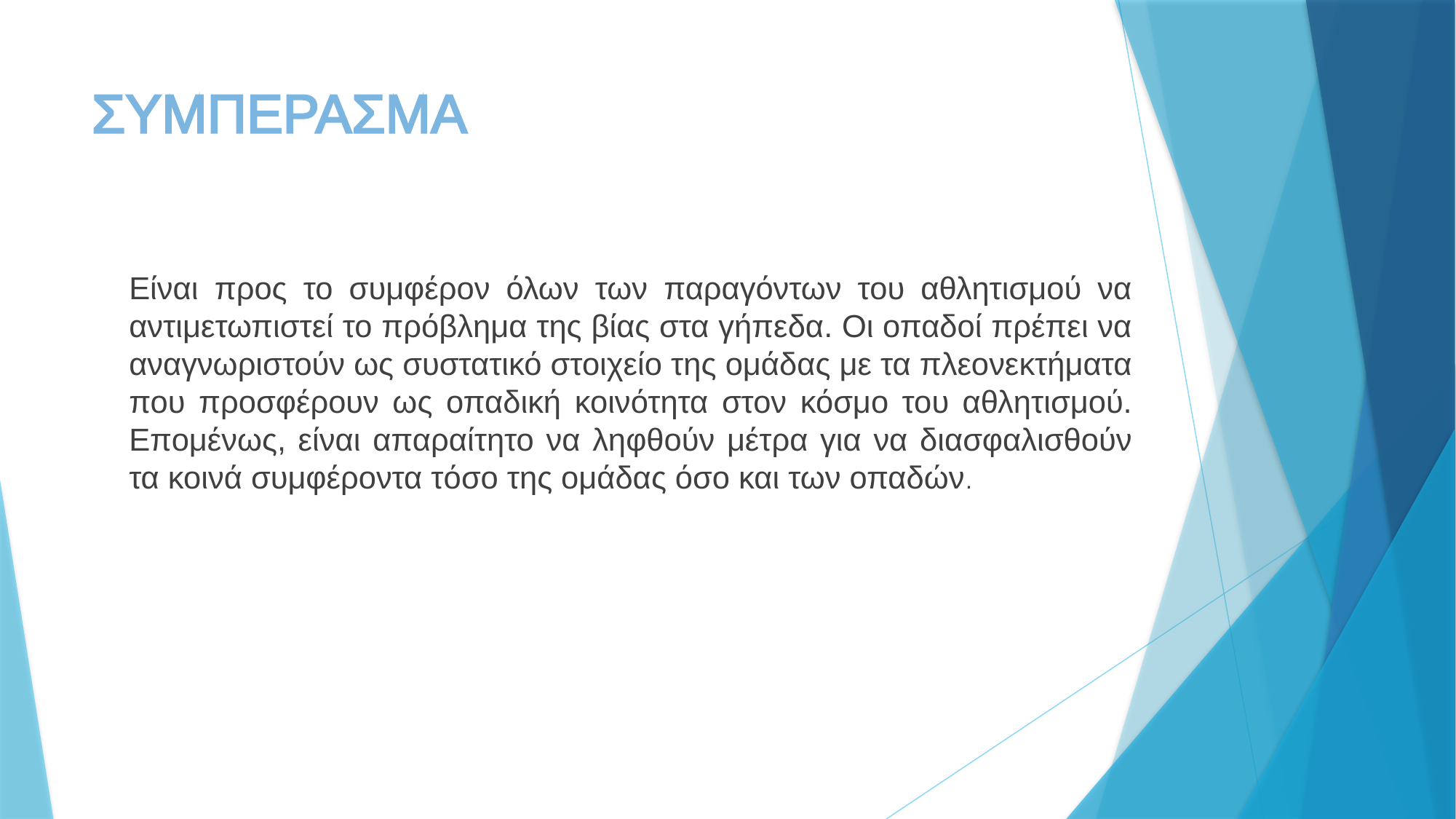

# ΣΥΜΠΕΡΑΣΜΑ
Είναι προς το συμφέρον όλων των παραγόντων του αθλητισμού να αντιμετωπιστεί το πρόβλημα της βίας στα γήπεδα. Οι οπαδοί πρέπει να αναγνωριστούν ως συστατικό στοιχείο της ομάδας με τα πλεονεκτήματα που προσφέρουν ως οπαδική κοινότητα στον κόσμο του αθλητισμού. Επομένως, είναι απαραίτητο να ληφθούν μέτρα για να διασφαλισθούν τα κοινά συμφέροντα τόσο της ομάδας όσο και των οπαδών.